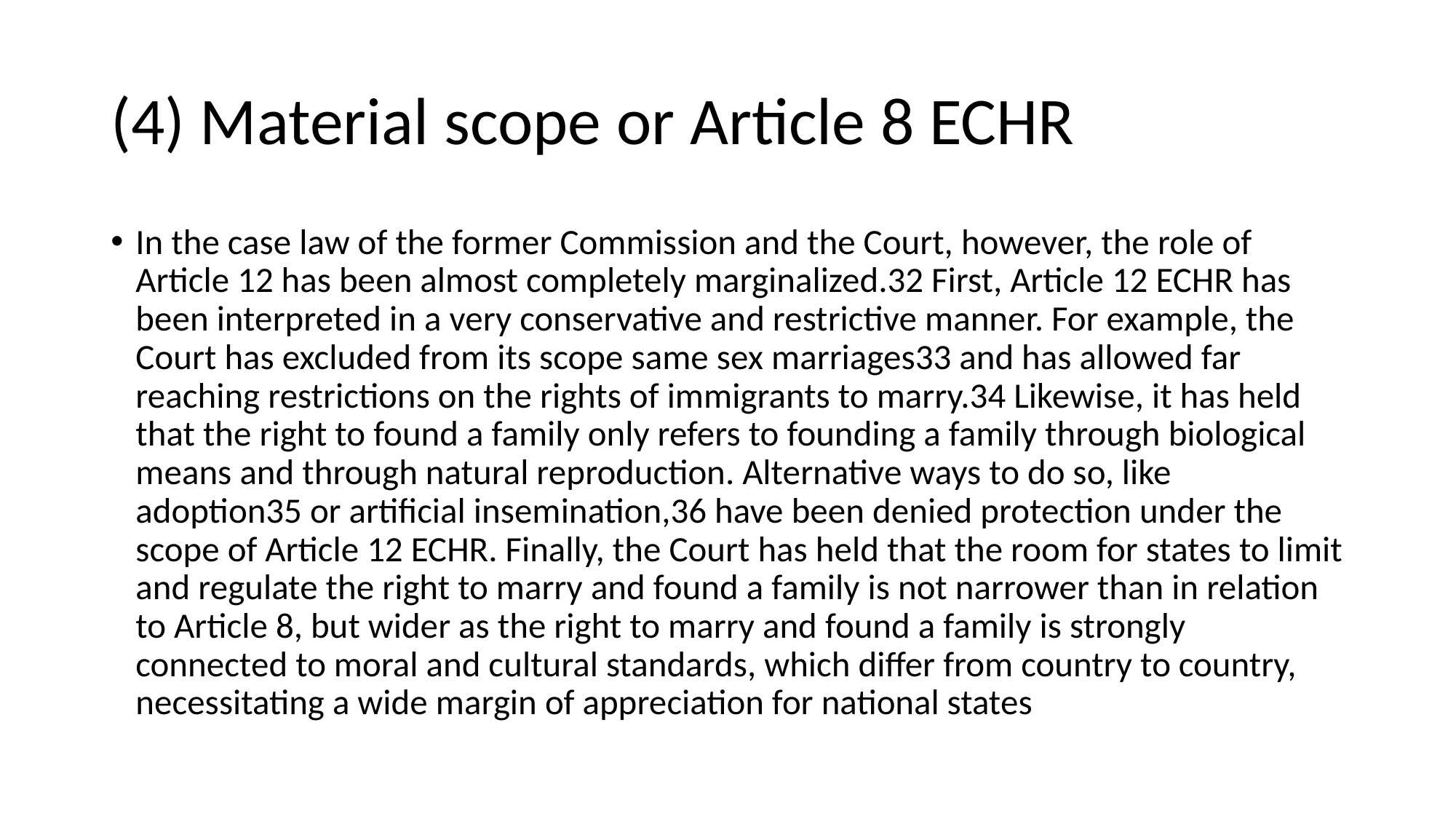

# (4) Material scope or Article 8 ECHR
In the case law of the former Commission and the Court, however, the role of Article 12 has been almost completely marginalized.32 First, Article 12 ECHR has been interpreted in a very conservative and restrictive manner. For example, the Court has excluded from its scope same sex marriages33 and has allowed far reaching restrictions on the rights of immigrants to marry.34 Likewise, it has held that the right to found a family only refers to founding a family through biological means and through natural reproduction. Alternative ways to do so, like adoption35 or artificial insemination,36 have been denied protection under the scope of Article 12 ECHR. Finally, the Court has held that the room for states to limit and regulate the right to marry and found a family is not narrower than in relation to Article 8, but wider as the right to marry and found a family is strongly connected to moral and cultural standards, which differ from country to country, necessitating a wide margin of appreciation for national states